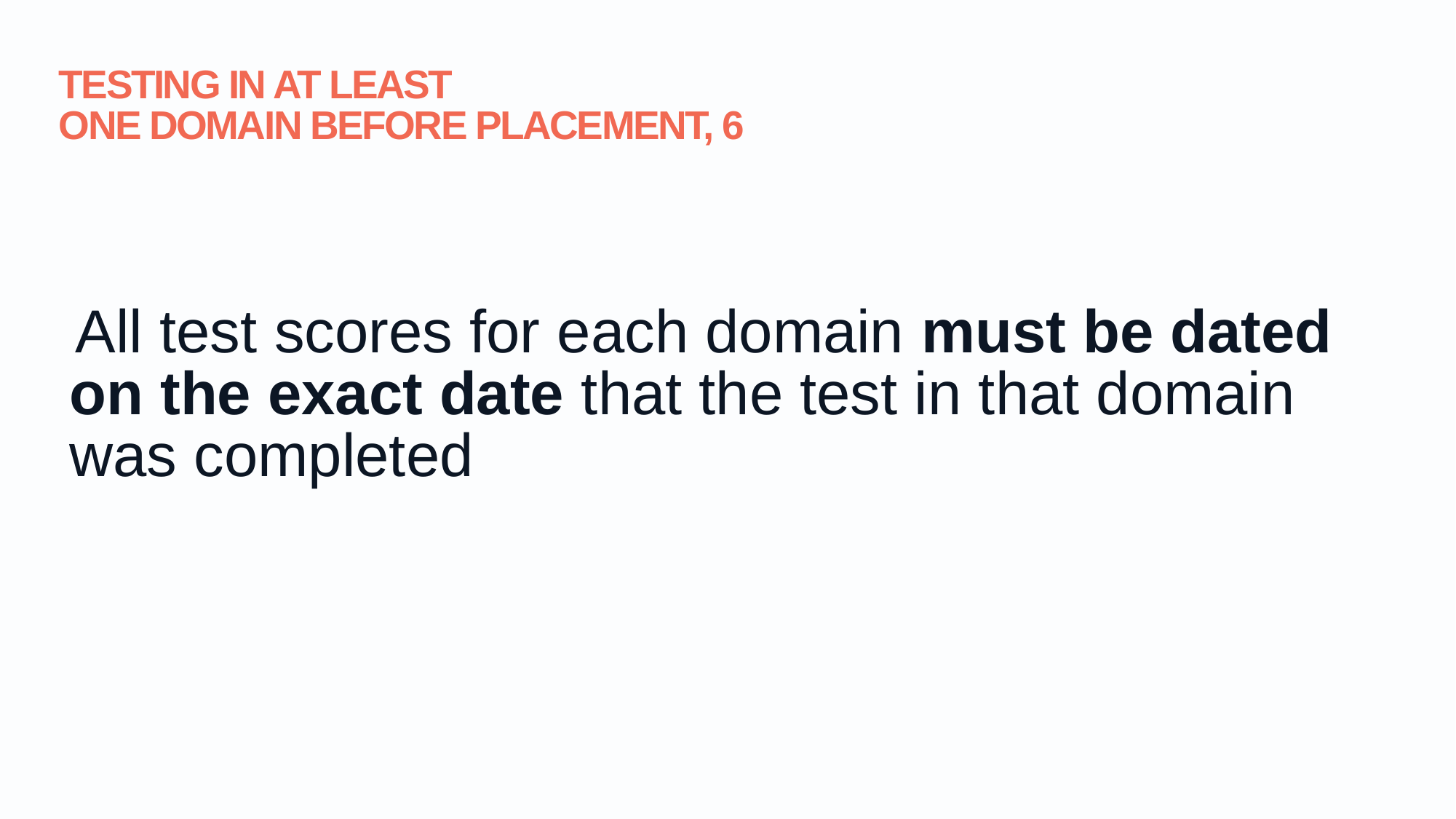

# Testing in at Least One Domain Before Placement, 6

All test scores for each domain must be dated on the exact date that the test in that domain was completed